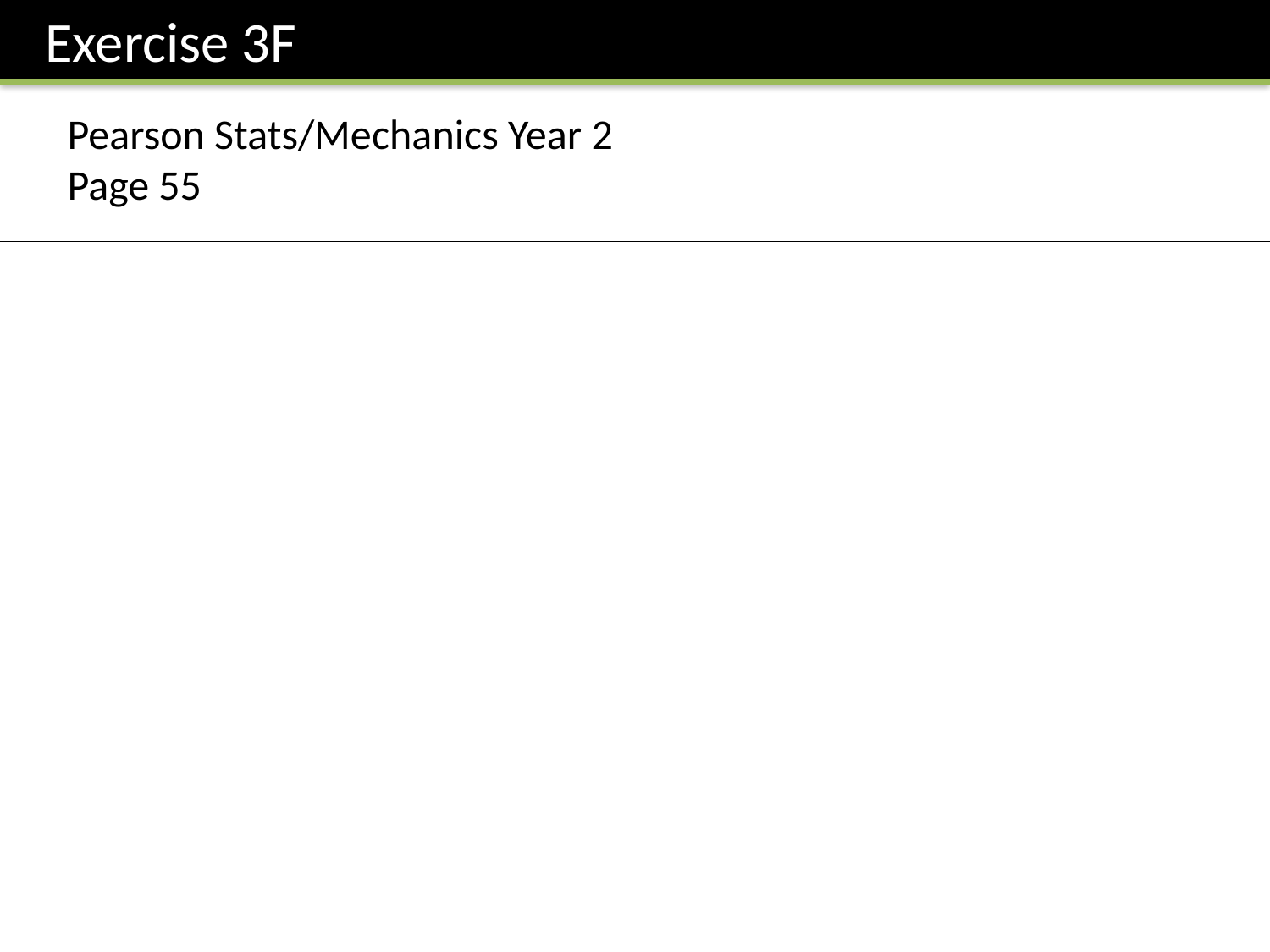

Exercise 3F
Pearson Stats/Mechanics Year 2
Page 55